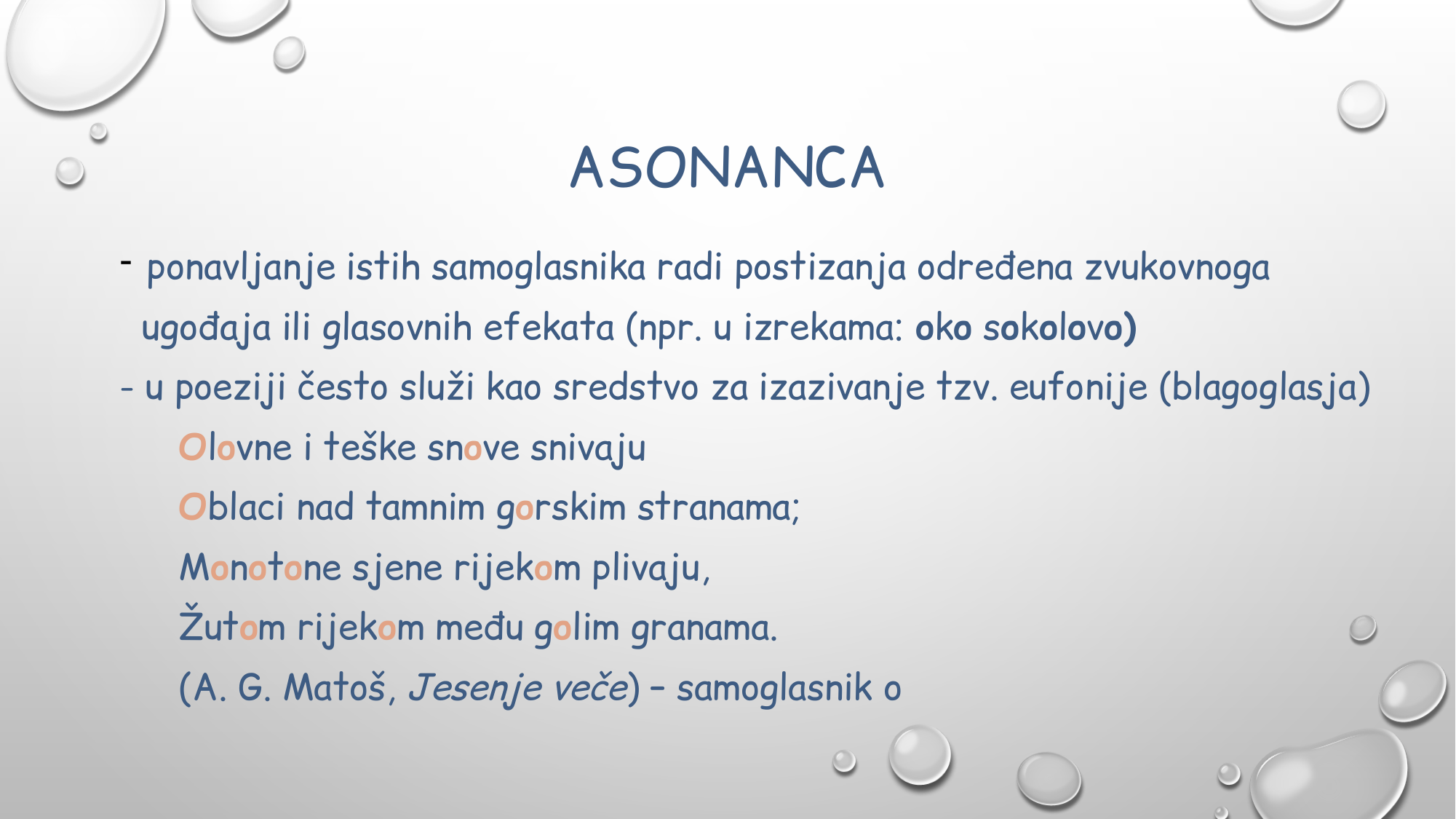

# ASONANCA
ponavljanje istih samoglasnika radi postizanja određena zvukovnoga
  ugođaja ili glasovnih efekata (npr. u izrekama: oko sokolovo)
- u poeziji često služi kao sredstvo za izazivanje tzv. eufonije (blagoglasja)
	Olovne i teške snove snivaju
	Oblaci nad tamnim gorskim stranama;
	Monotone sjene rijekom plivaju,
	Žutom rijekom među golim granama.
			(A. G. Matoš, Jesenje veče) – samoglasnik o